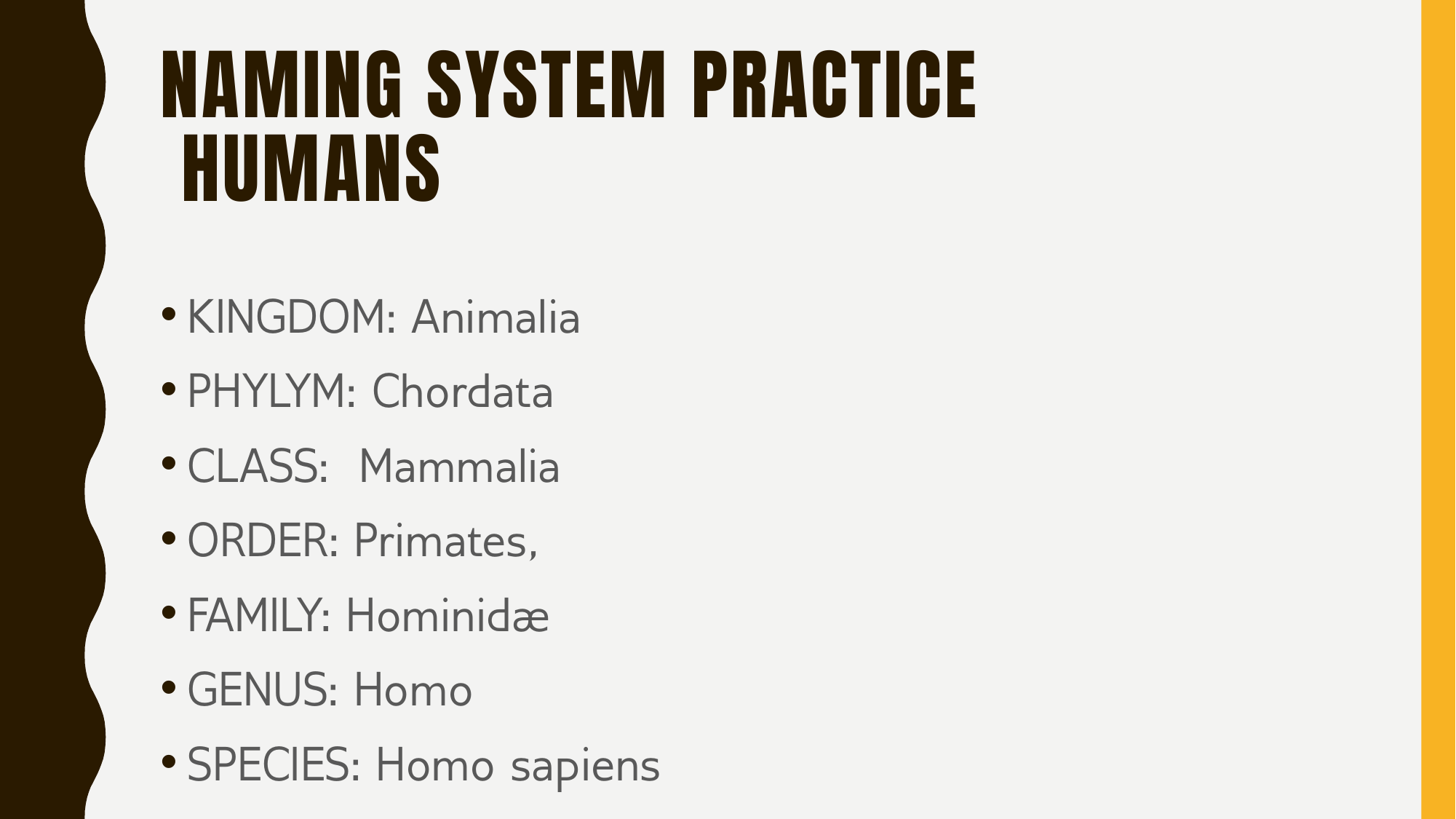

# Naming system Practice Humans
KINGDOM: Animalia
PHYLYM: Chordata
CLASS:  Mammalia
ORDER: Primates,
FAMILY: Hominidae
GENUS: Homo
SPECIES: Homo sapiens